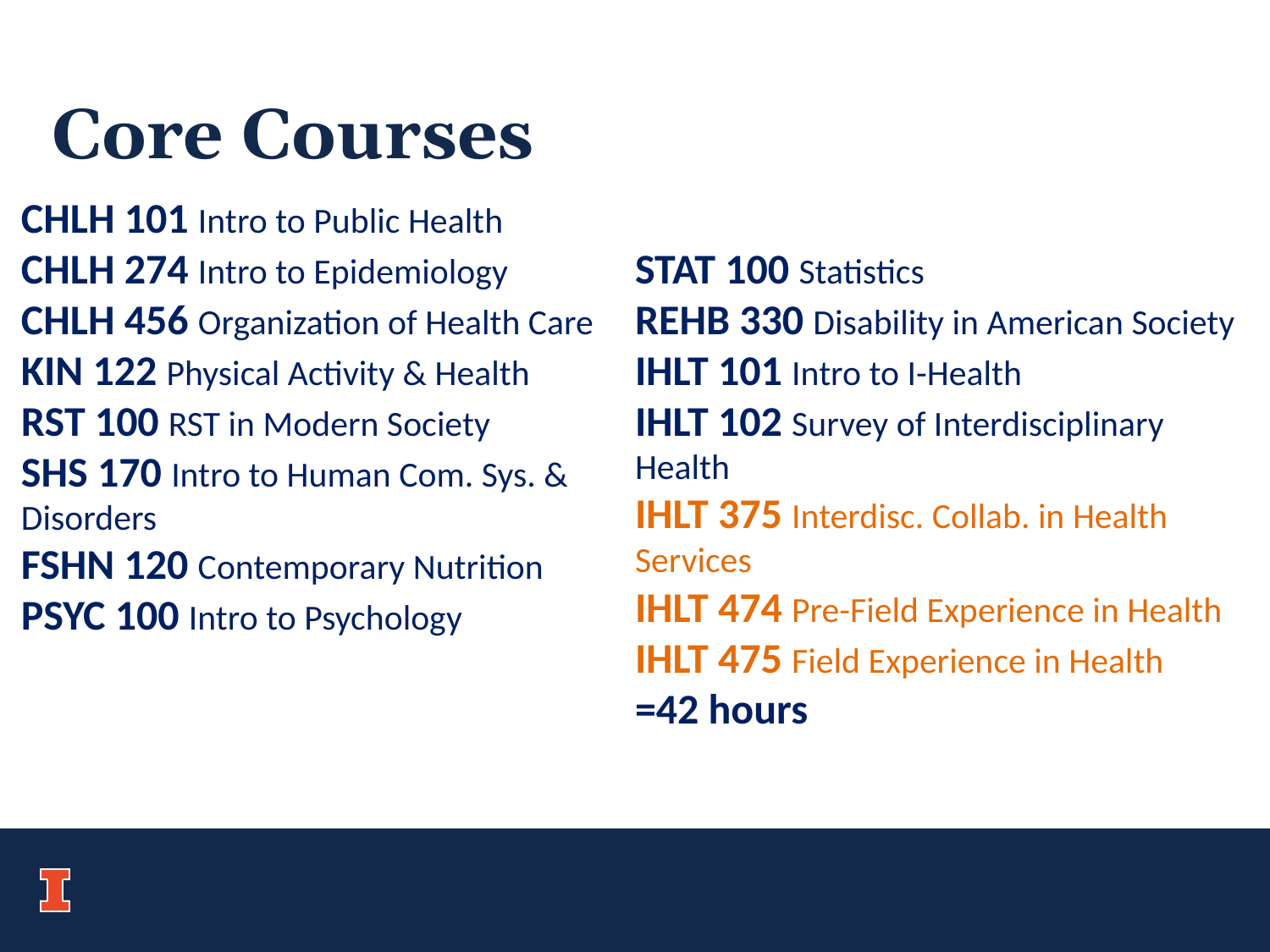

# Core Courses
CHLH 101 Intro to Public Health
CHLH 274 Intro to Epidemiology
CHLH 456 Organization of Health Care
KIN 122 Physical Activity & Health
RST 100 RST in Modern Society
SHS 170 Intro to Human Com. Sys. & Disorders
FSHN 120 Contemporary Nutrition
PSYC 100 Intro to Psychology

STAT 100 Statistics
REHB 330 Disability in American Society
IHLT 101 Intro to I-Health
IHLT 102 Survey of Interdisciplinary Health
IHLT 375 Interdisc. Collab. in Health Services
IHLT 474 Pre-Field Experience in Health
IHLT 475 Field Experience in Health
=42 hours
Includes full-semester  internship in health agency!